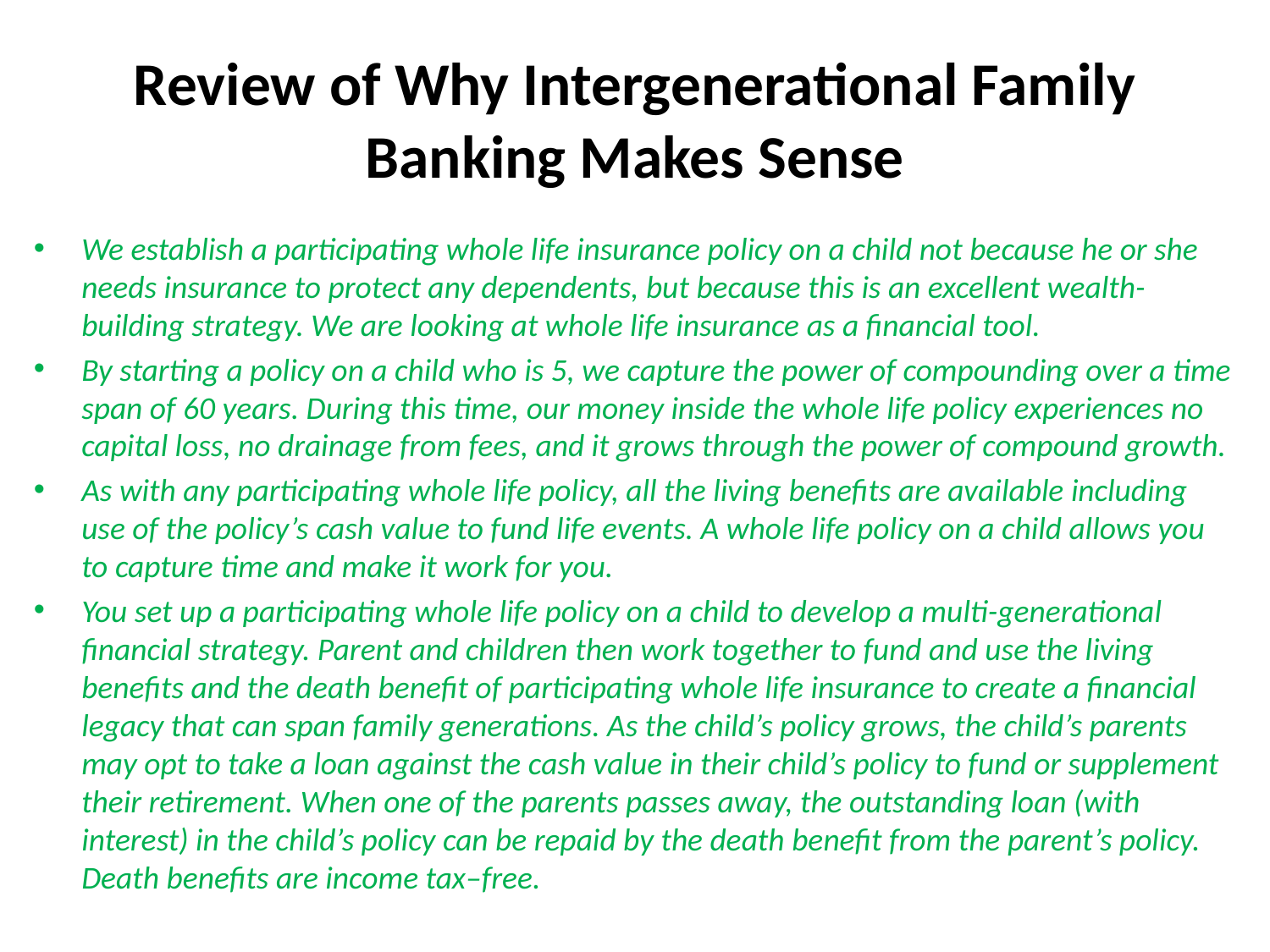

# Review of Why Intergenerational Family Banking Makes Sense
We establish a participating whole life insurance policy on a child not because he or she needs insurance to protect any dependents, but because this is an excellent wealth-building strategy. We are looking at whole life insurance as a financial tool.
By starting a policy on a child who is 5, we capture the power of compounding over a time span of 60 years. During this time, our money inside the whole life policy experiences no capital loss, no drainage from fees, and it grows through the power of compound growth.
As with any participating whole life policy, all the living benefits are available including use of the policy’s cash value to fund life events. A whole life policy on a child allows you to capture time and make it work for you.
You set up a participating whole life policy on a child to develop a multi-generational financial strategy. Parent and children then work together to fund and use the living benefits and the death benefit of participating whole life insurance to create a financial legacy that can span family generations. As the child’s policy grows, the child’s parents may opt to take a loan against the cash value in their child’s policy to fund or supplement their retirement. When one of the parents passes away, the outstanding loan (with interest) in the child’s policy can be repaid by the death benefit from the parent’s policy. Death benefits are income tax–free.